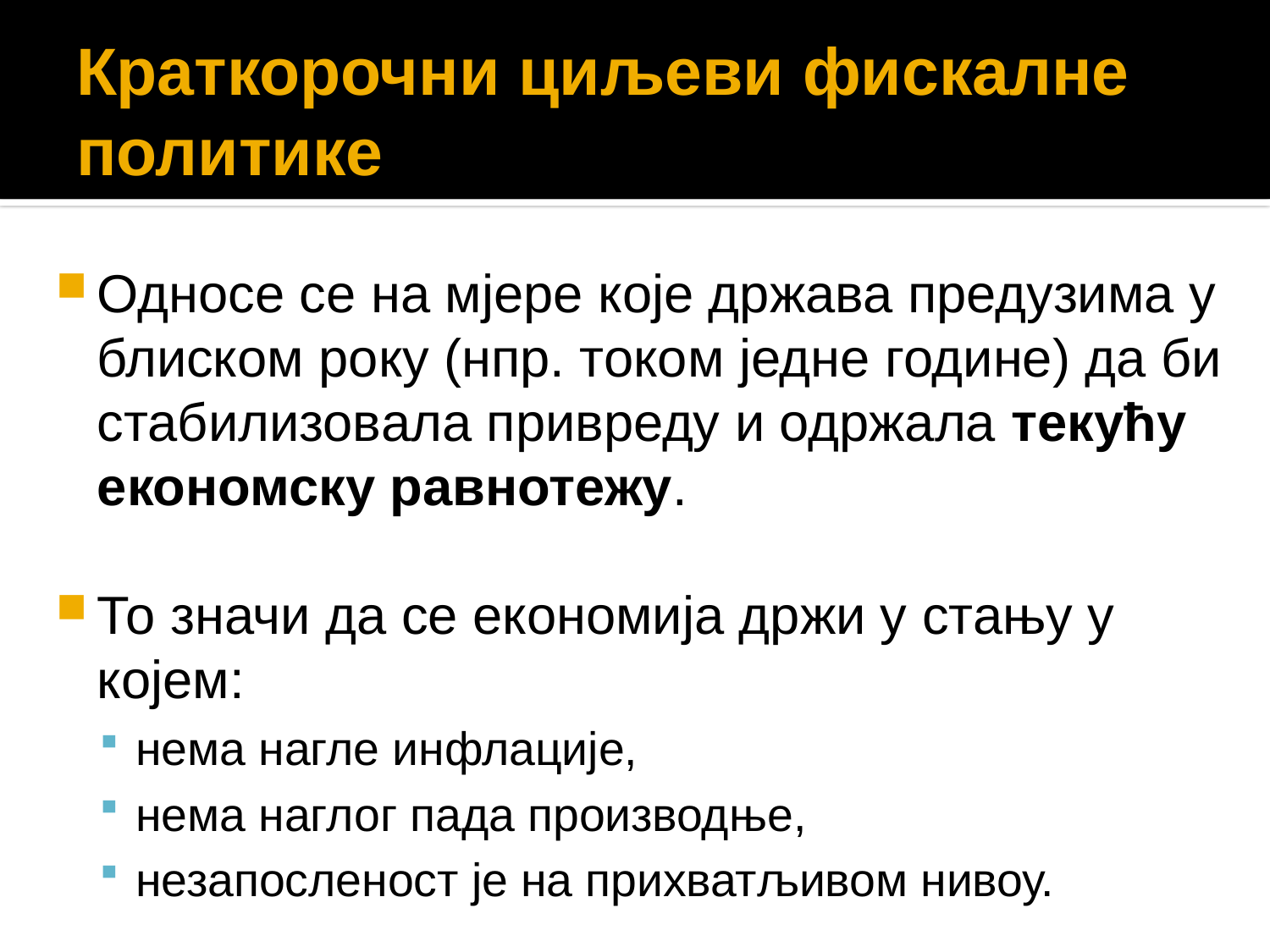

# Краткорочни циљеви фискалне политике
Односе се на мјере које држава предузима у блиском року (нпр. током једне године) да би стабилизовала привреду и одржала текућу економску равнотежу.

То значи да се економија држи у стању у којем:
нема нагле инфлације,
нема наглог пада производње,
незапосленост је на прихватљивом нивоу.